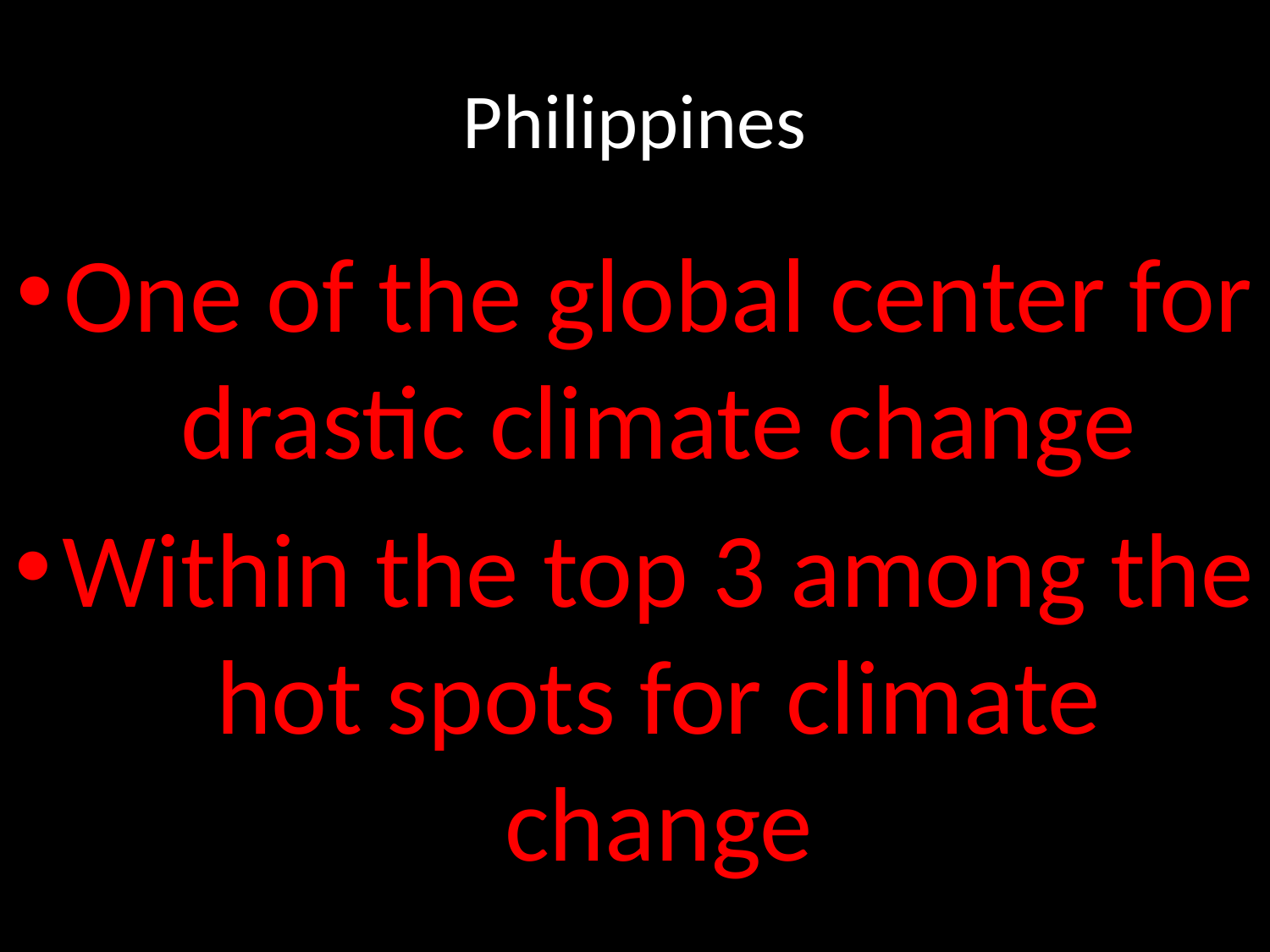

# Philippines
One of the global center for drastic climate change
Within the top 3 among the hot spots for climate change